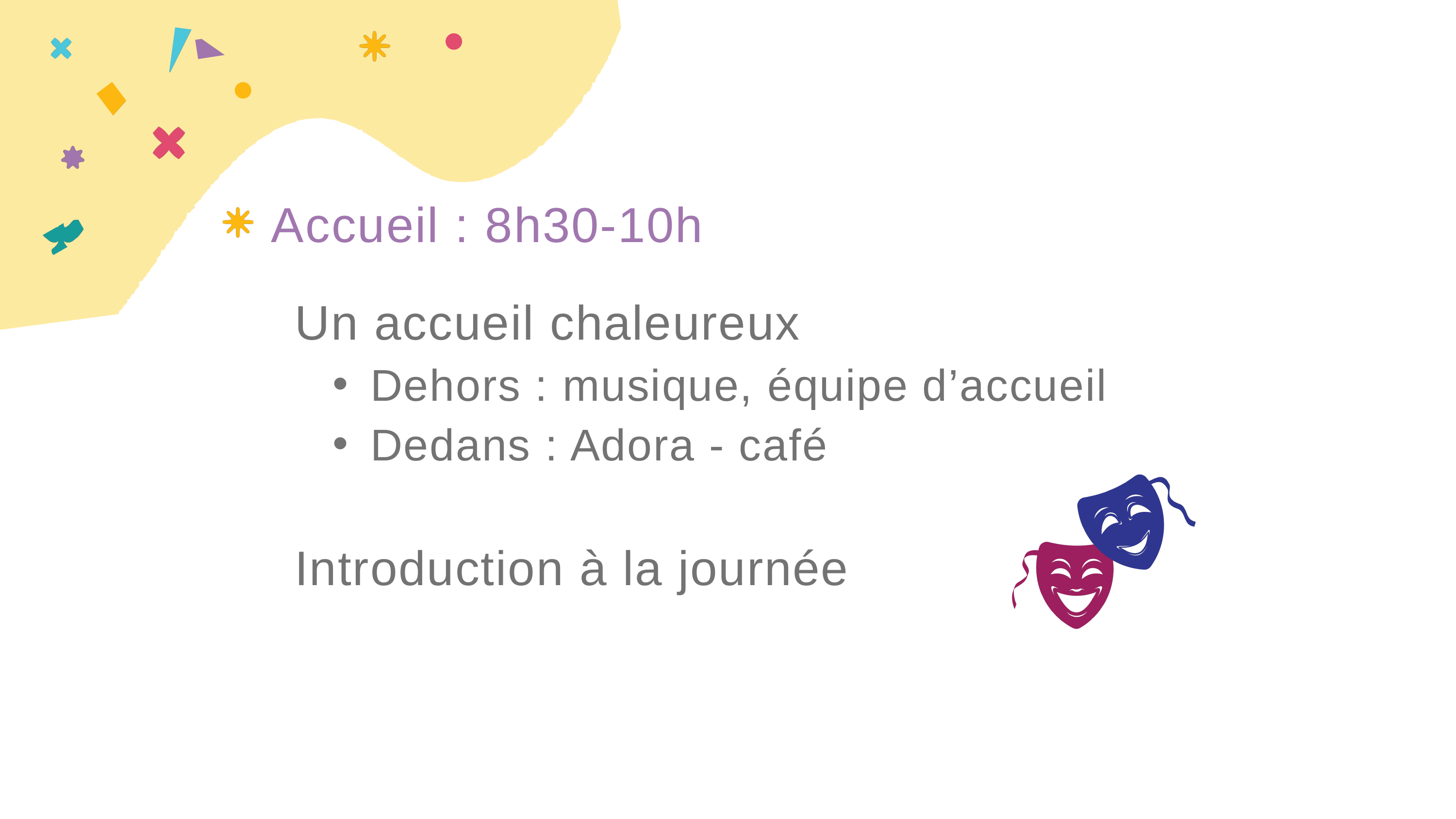

Accueil : 8h30-10h

Un accueil chaleureux
Dehors : musique, équipe d’accueil
Dedans : Adora - café

Introduction à la journée